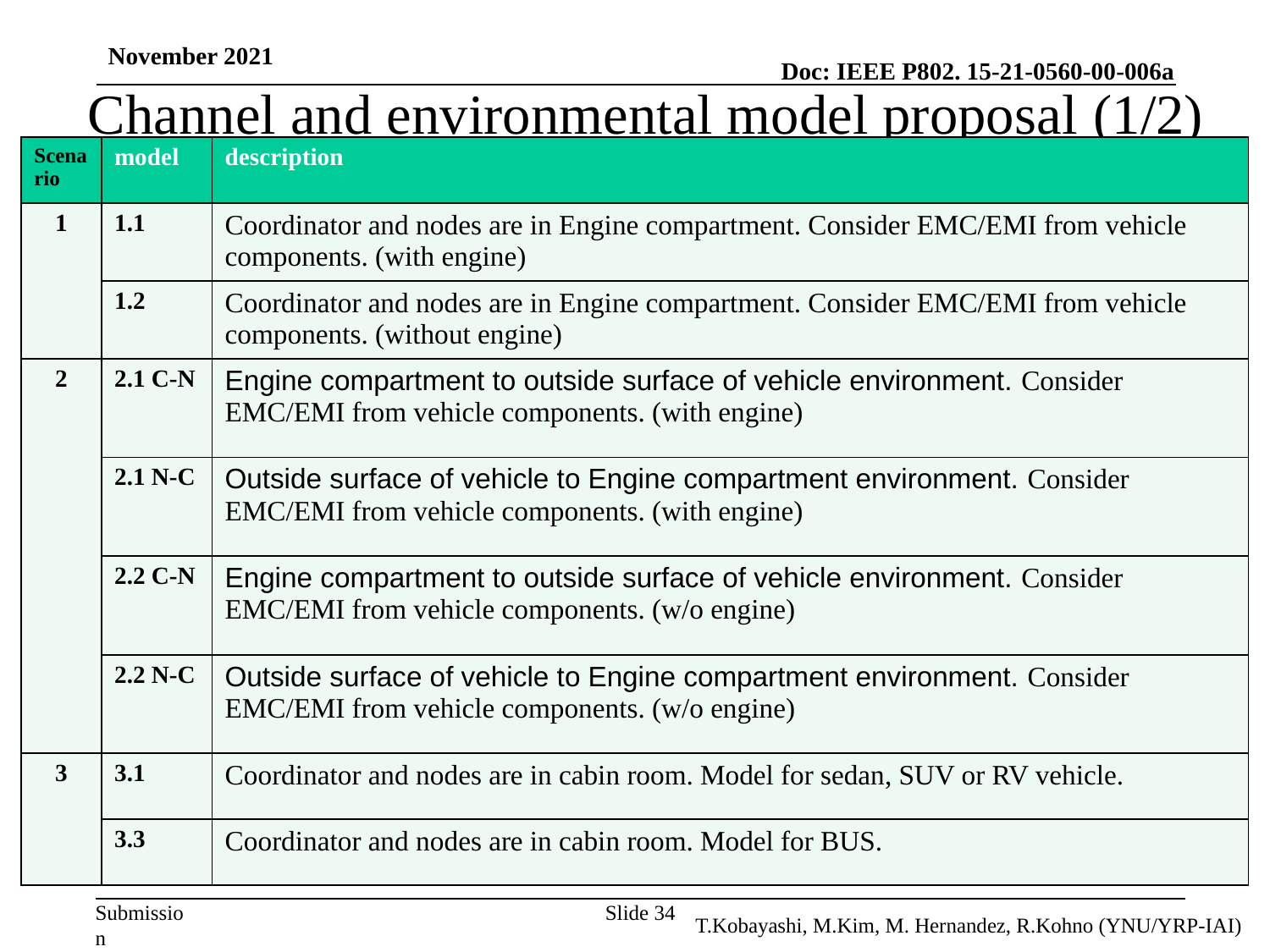

November 2021
# Channel and environmental model proposal (1/2)
| Scenario | model | description |
| --- | --- | --- |
| 1 | 1.1 | Coordinator and nodes are in Engine compartment. Consider EMC/EMI from vehicle components. (with engine) |
|  | 1.2 | Coordinator and nodes are in Engine compartment. Consider EMC/EMI from vehicle components. (without engine) |
| 2 | 2.1 C-N | Engine compartment to outside surface of vehicle environment. Consider EMC/EMI from vehicle components. (with engine) |
|  | 2.1 N-C | Outside surface of vehicle to Engine compartment environment. Consider EMC/EMI from vehicle components. (with engine) |
|  | 2.2 C-N | Engine compartment to outside surface of vehicle environment. Consider EMC/EMI from vehicle components. (w/o engine) |
|  | 2.2 N-C | Outside surface of vehicle to Engine compartment environment. Consider EMC/EMI from vehicle components. (w/o engine) |
| 3 | 3.1 | Coordinator and nodes are in cabin room. Model for sedan, SUV or RV vehicle. |
|  | 3.3 | Coordinator and nodes are in cabin room. Model for BUS. |
Slide 34
T.Kobayashi, M.Kim, M. Hernandez, R.Kohno (YNU/YRP-IAI)